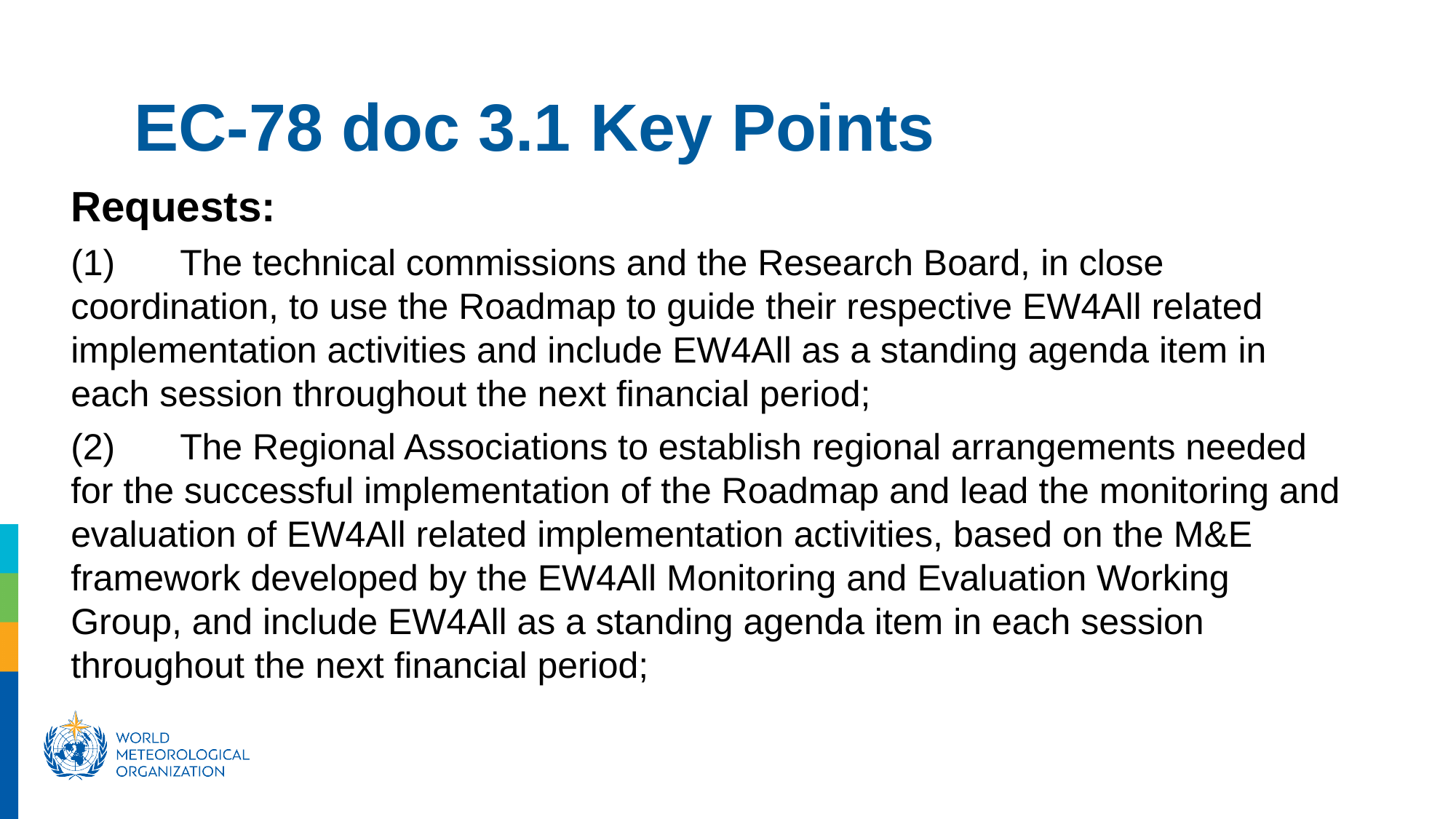

EC-78 doc 3.1 Key Points
Requests:
(1)	The technical commissions and the Research Board, in close coordination, to use the Roadmap to guide their respective EW4All related implementation activities and include EW4All as a standing agenda item in each session throughout the next financial period;
(2)	The Regional Associations to establish regional arrangements needed for the successful implementation of the Roadmap and lead the monitoring and evaluation of EW4All related implementation activities, based on the M&E framework developed by the EW4All Monitoring and Evaluation Working Group, and include EW4All as a standing agenda item in each session throughout the next financial period;